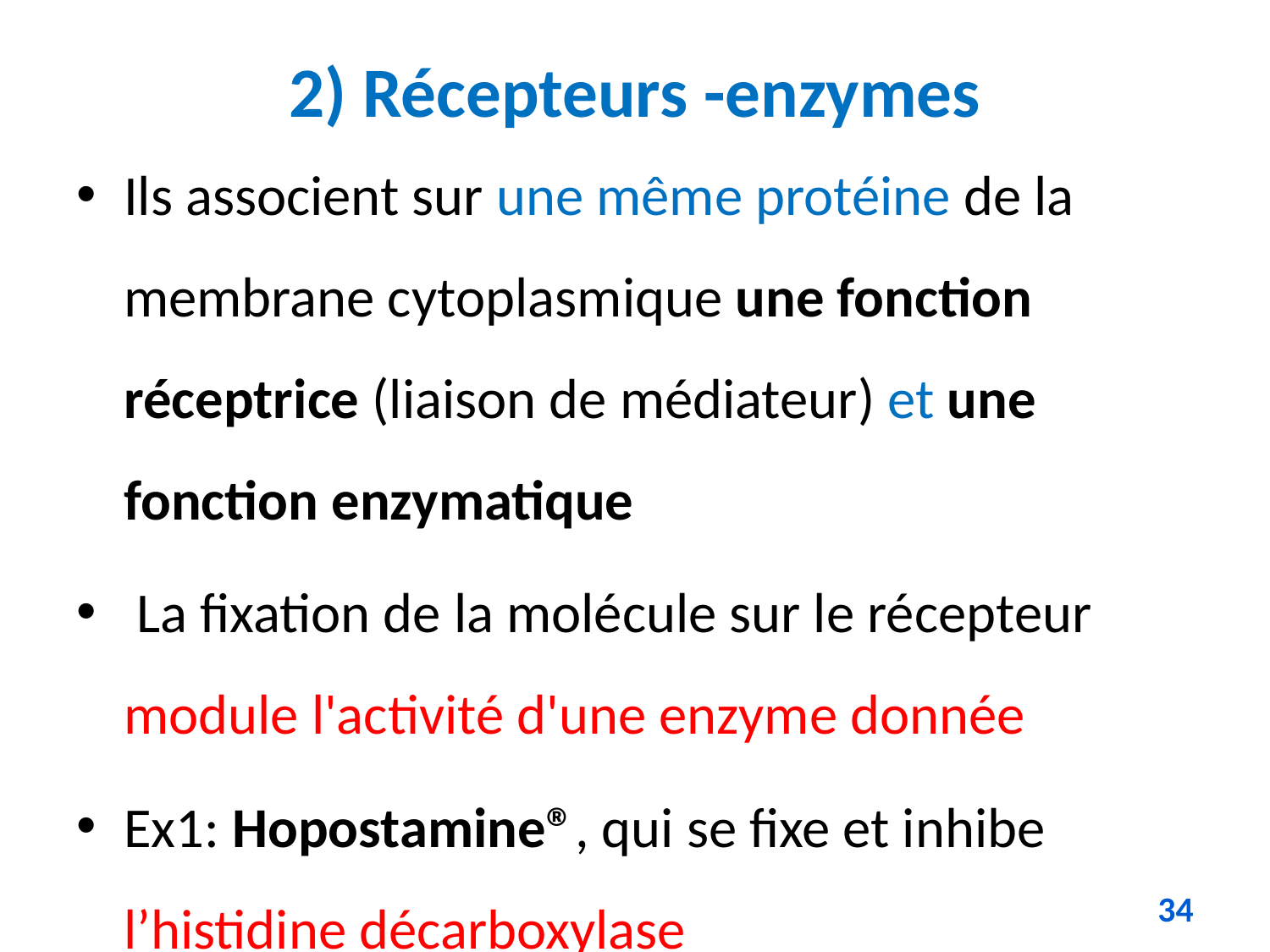

# 2) Récepteurs -enzymes
Ils associent sur une même protéine de la membrane cytoplasmique une fonction réceptrice (liaison de médiateur) et une fonction enzymatique
 La fixation de la molécule sur le récepteur module l'activité d'une enzyme donnée
Ex1: Hopostamine®, qui se fixe et inhibe l’histidine décarboxylase

34